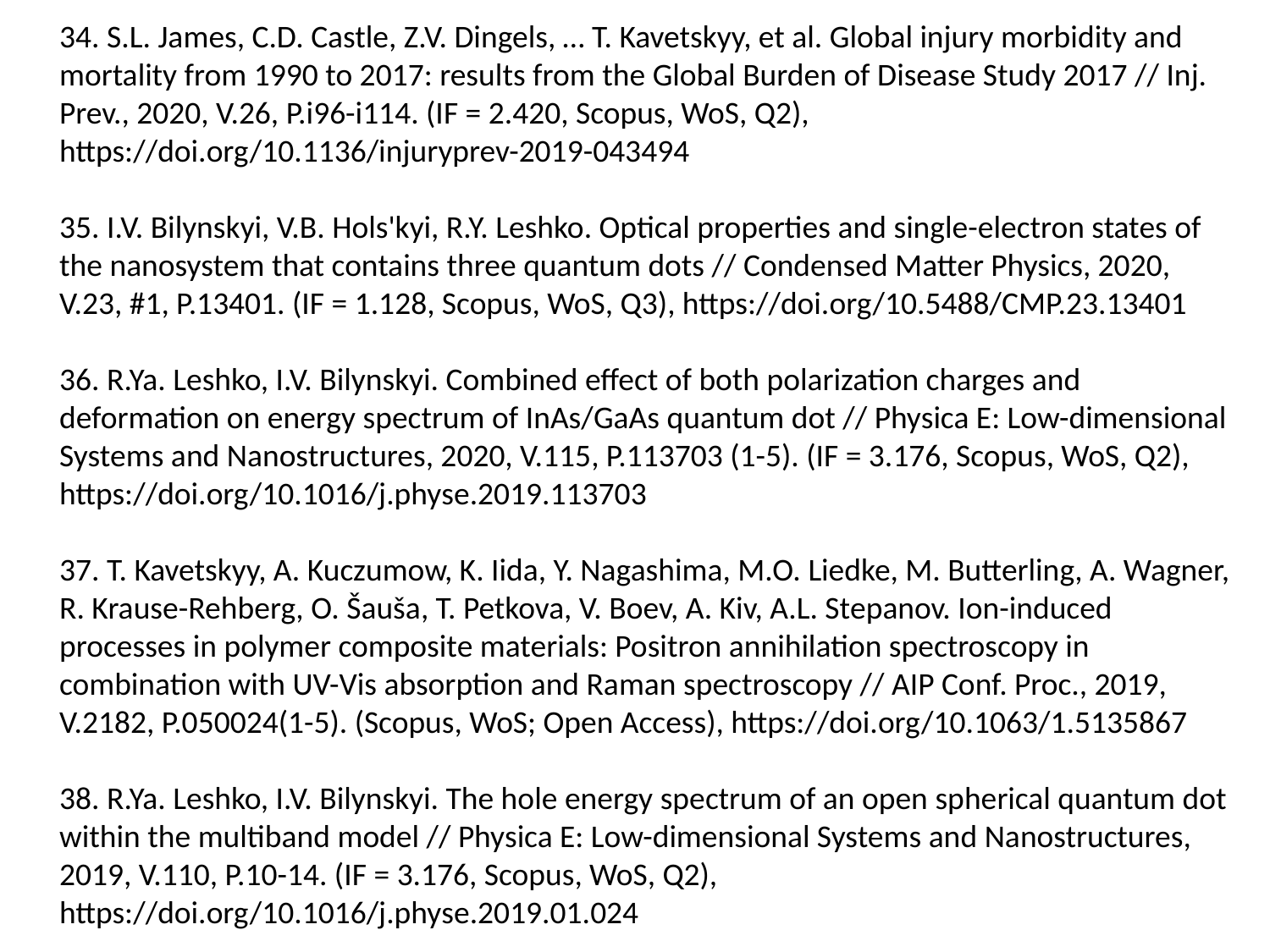

34. S.L. James, C.D. Castle, Z.V. Dingels, … T. Kavetskyy, et al. Global injury morbidity and mortality from 1990 to 2017: results from the Global Burden of Disease Study 2017 // Inj. Prev., 2020, V.26, P.i96-i114. (IF = 2.420, Scopus, WoS, Q2), https://doi.org/10.1136/injuryprev-2019-043494

35. I.V. Bilynskyi, V.B. Hols'kyi, R.Y. Leshko. Optical properties and single-electron states of the nanosystem that contains three quantum dots // Condensed Matter Physics, 2020, V.23, #1, P.13401. (IF = 1.128, Scopus, WoS, Q3), https://doi.org/10.5488/CMP.23.13401

36. R.Ya. Leshko, I.V. Bilynskyi. Combined effect of both polarization charges and deformation on energy spectrum of InAs/GaAs quantum dot // Physica E: Low-dimensional Systems and Nanostructures, 2020, V.115, P.113703 (1-5). (IF = 3.176, Scopus, WoS, Q2), https://doi.org/10.1016/j.physe.2019.113703

37. T. Kavetskyy, A. Kuczumow, K. Iida, Y. Nagashima, M.O. Liedke, M. Butterling, A. Wagner, R. Krause-Rehberg, O. Šauša, T. Petkova, V. Boev, A. Kiv, A.L. Stepanov. Ion-induced processes in polymer composite materials: Positron annihilation spectroscopy in combination with UV-Vis absorption and Raman spectroscopy // AIP Conf. Proc., 2019, V.2182, P.050024(1-5). (Scopus, WoS; Open Access), https://doi.org/10.1063/1.5135867

38. R.Ya. Leshko, I.V. Bilynskyi. The hole energy spectrum of an open spherical quantum dot within the multiband model // Physica E: Low-dimensional Systems and Nanostructures, 2019, V.110, P.10-14. (IF = 3.176, Scopus, WoS, Q2), https://doi.org/10.1016/j.physe.2019.01.024